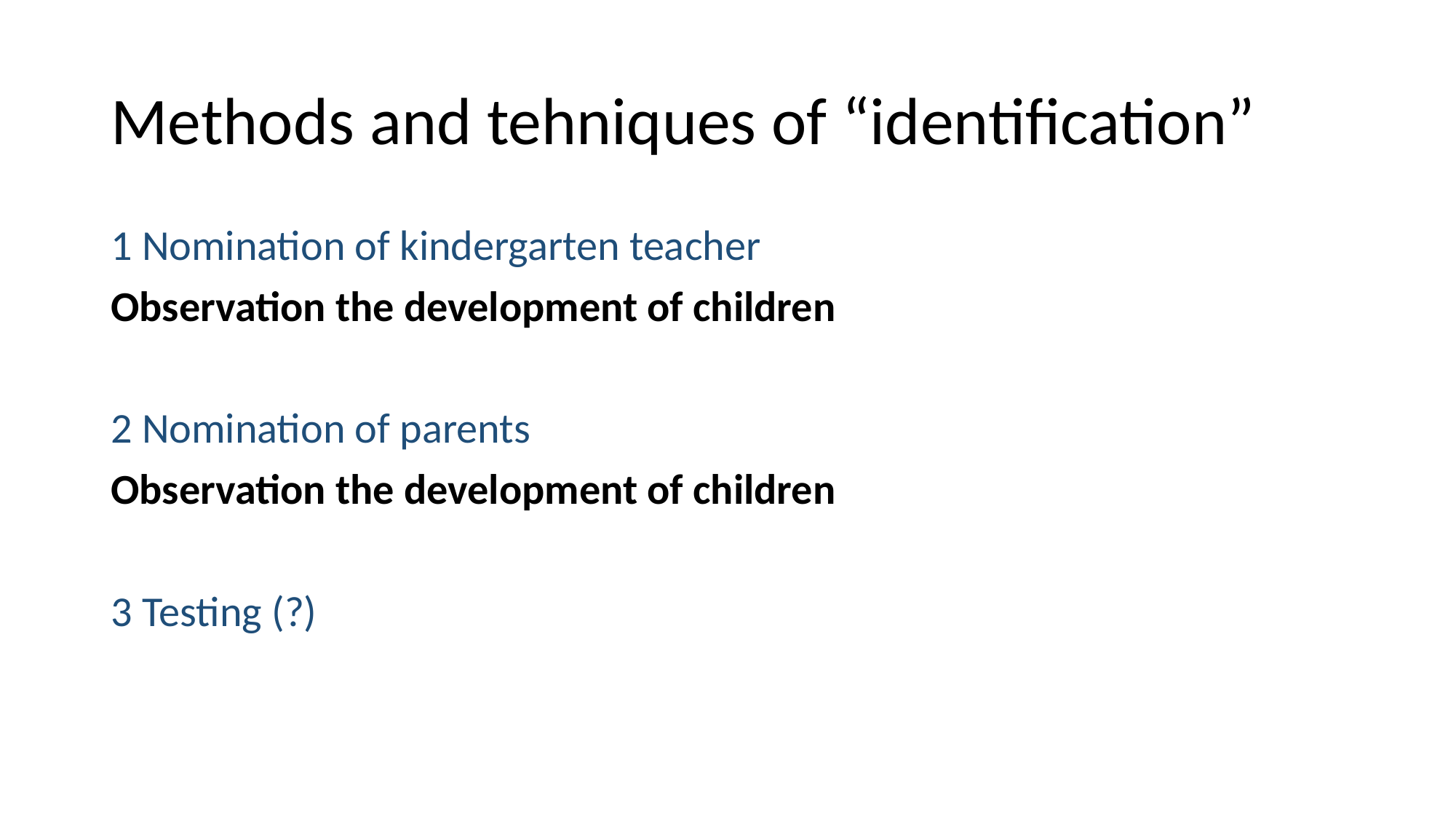

# Methods and tehniques of “identification”
1 Nomination of kindergarten teacher
Observation the development of children

2 Nomination of parents
Observation the development of children

3 Testing (?)